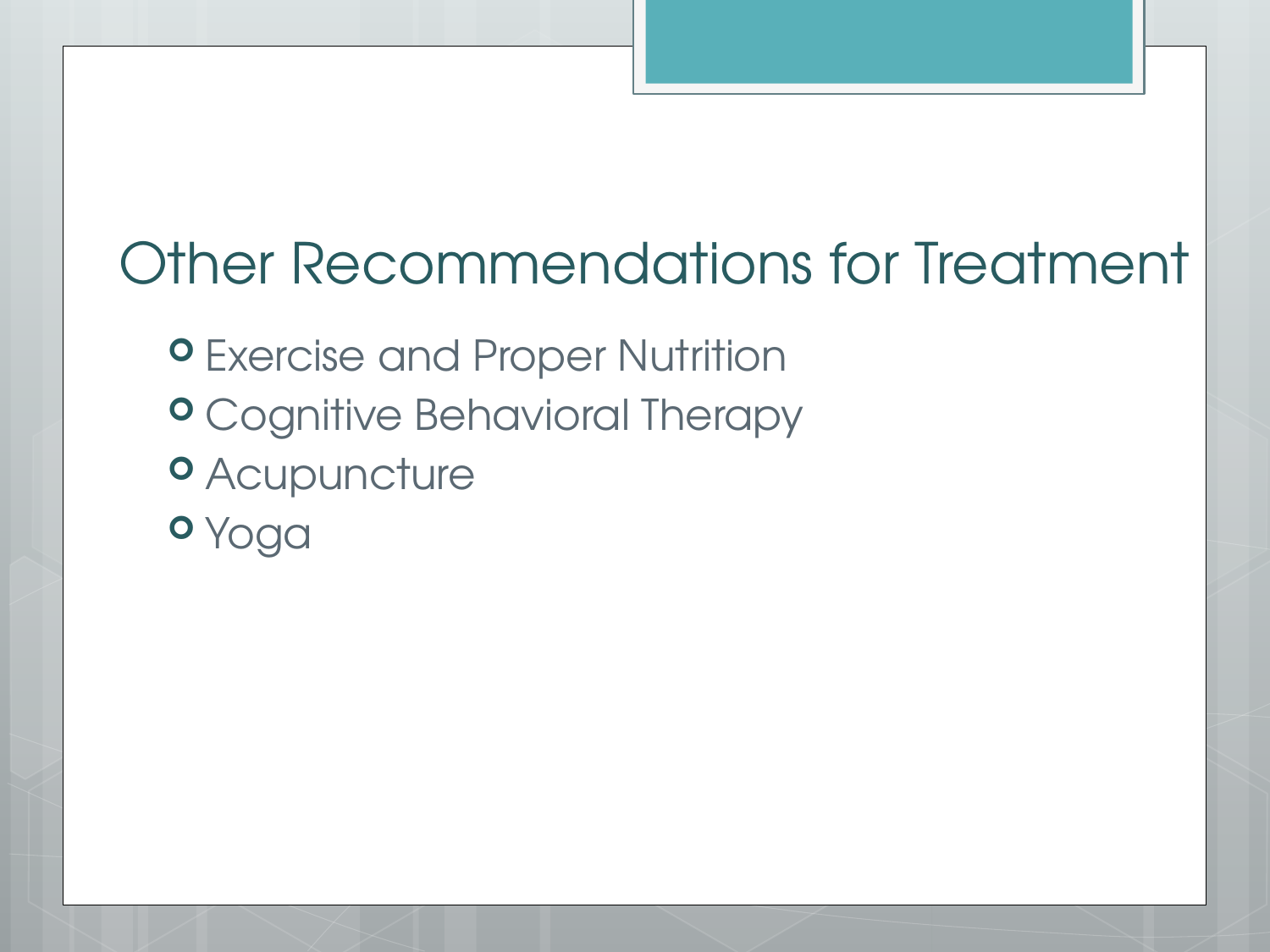

# Other Recommendations for Treatment
Exercise and Proper Nutrition
Cognitive Behavioral Therapy
Acupuncture
Yoga